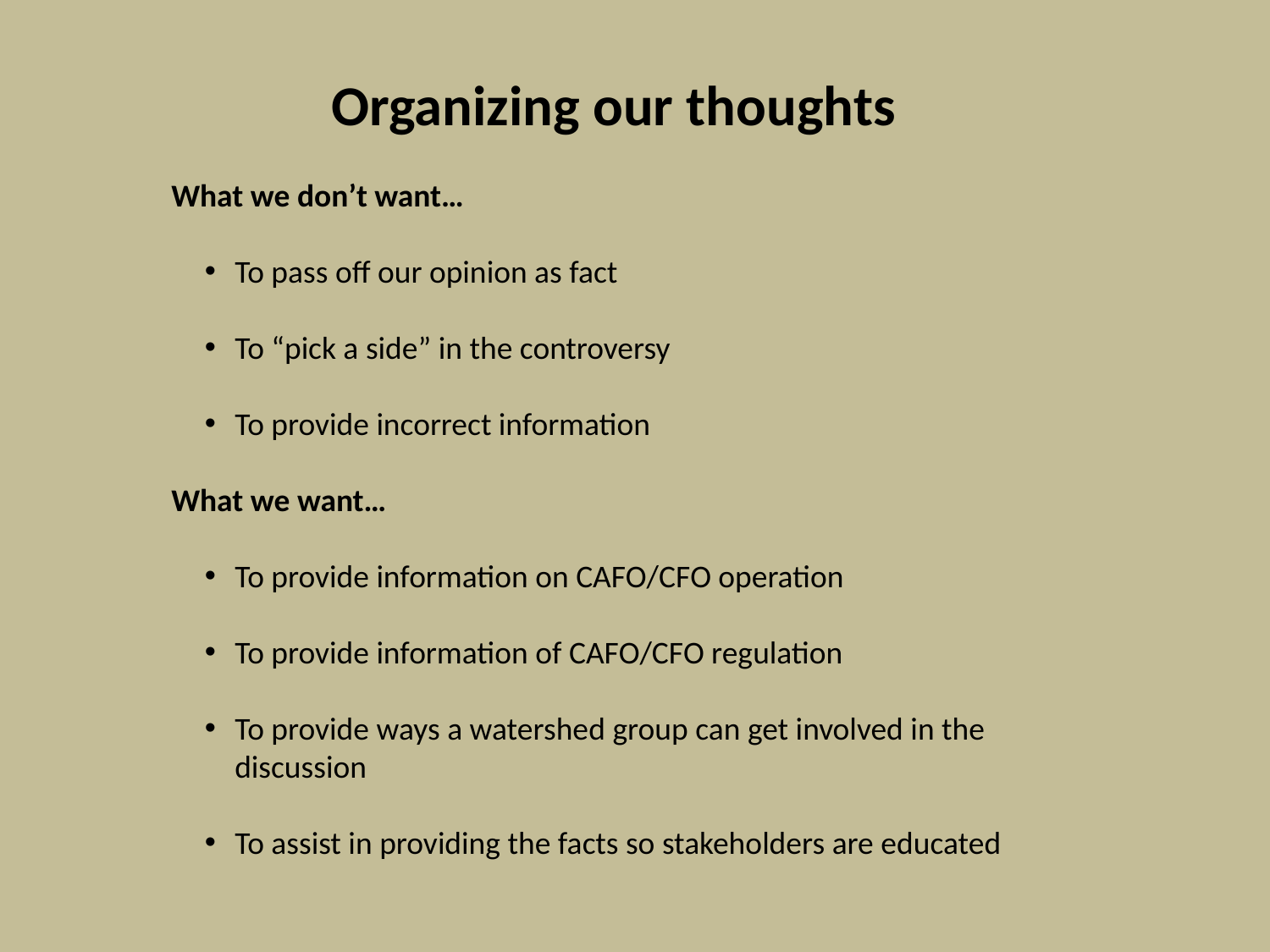

Organizing our thoughts

What we don’t want…

To pass off our opinion as fact

To “pick a side” in the controversy

To provide incorrect information

What we want…

To provide information on CAFO/CFO operation

To provide information of CAFO/CFO regulation

To provide ways a watershed group can get involved in the discussion

To assist in providing the facts so stakeholders are educated